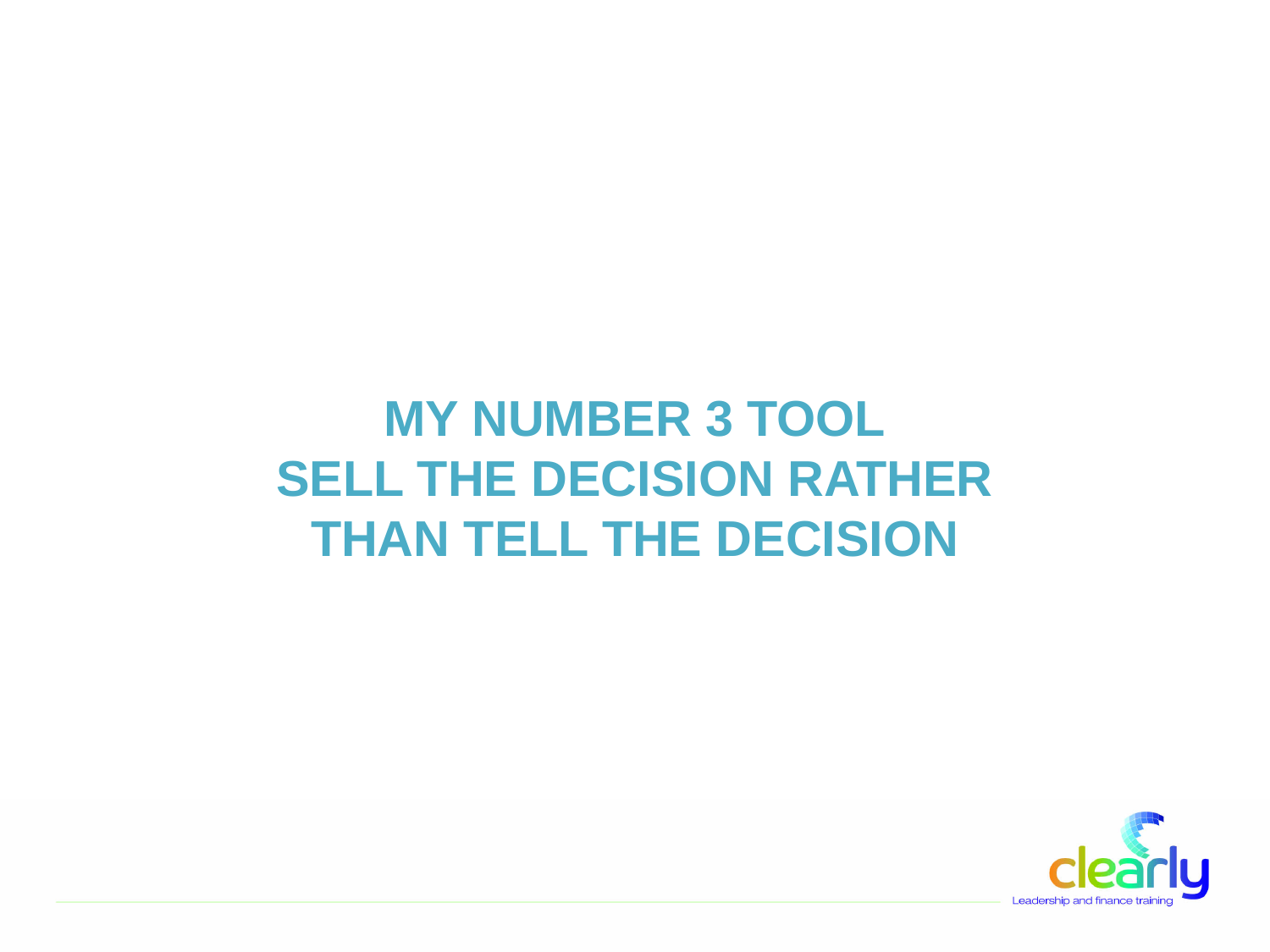

MY NUMBER 3 TOOL
SELL THE DECISION RATHER THAN TELL THE DECISION